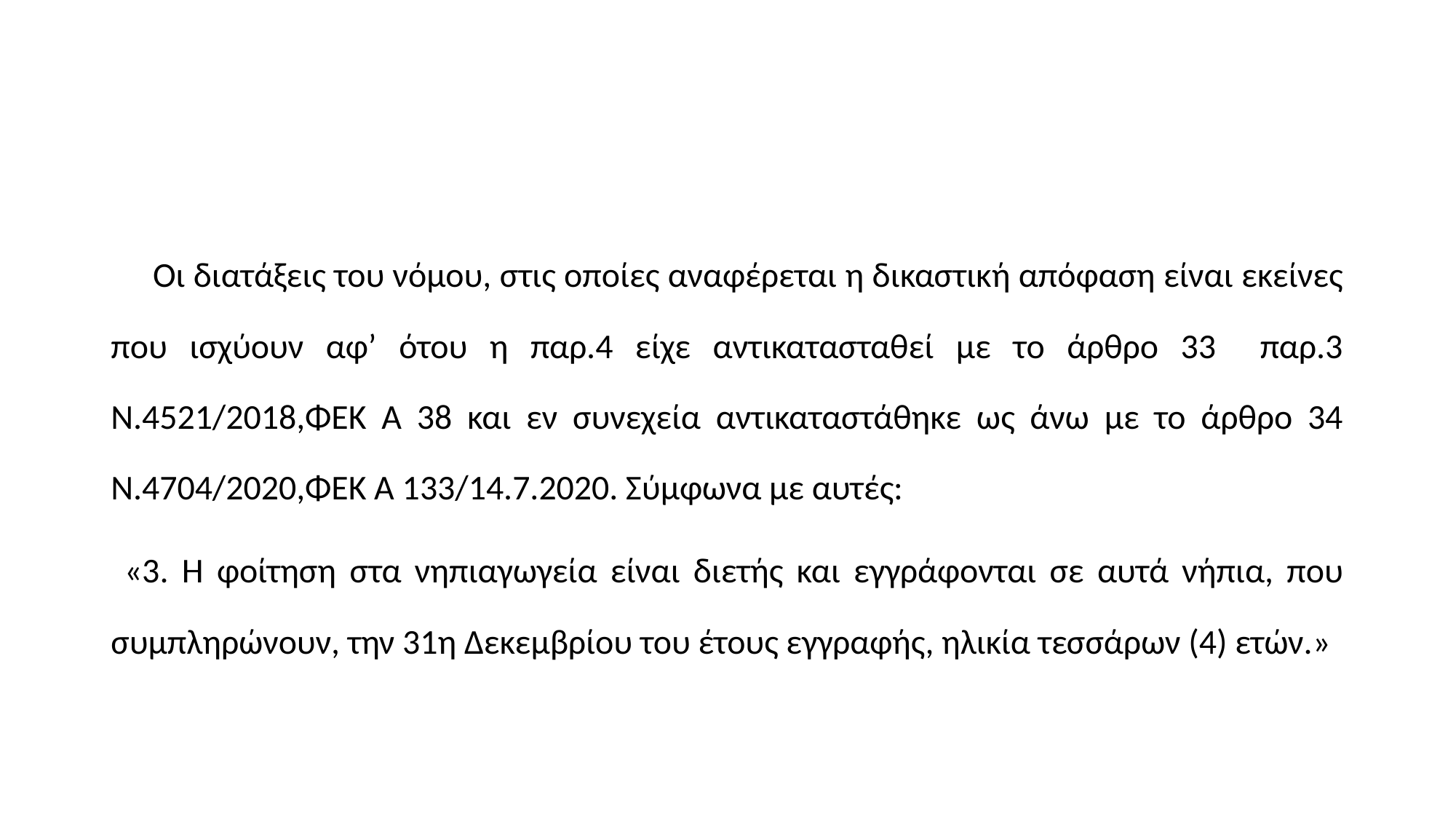

#
     Οι διατάξεις του νόμου, στις οποίες αναφέρεται η δικαστική απόφαση είναι εκείνες που ισχύουν αφ’ ότου η παρ.4 είχε αντικατασταθεί με το άρθρο 33  παρ.3 Ν.4521/2018,ΦΕΚ Α 38 και εν συνεχεία αντικαταστάθηκε ως άνω με το άρθρο 34 Ν.4704/2020,ΦΕΚ Α 133/14.7.2020. Σύμφωνα με αυτές:
 «3. Η φοίτηση στα νηπιαγωγεία είναι διετής και εγγράφονται σε αυτά νήπια, που συμπληρώνουν, την 31η Δεκεμβρίου του έτους εγγραφής, ηλικία τεσσάρων (4) ετών.»